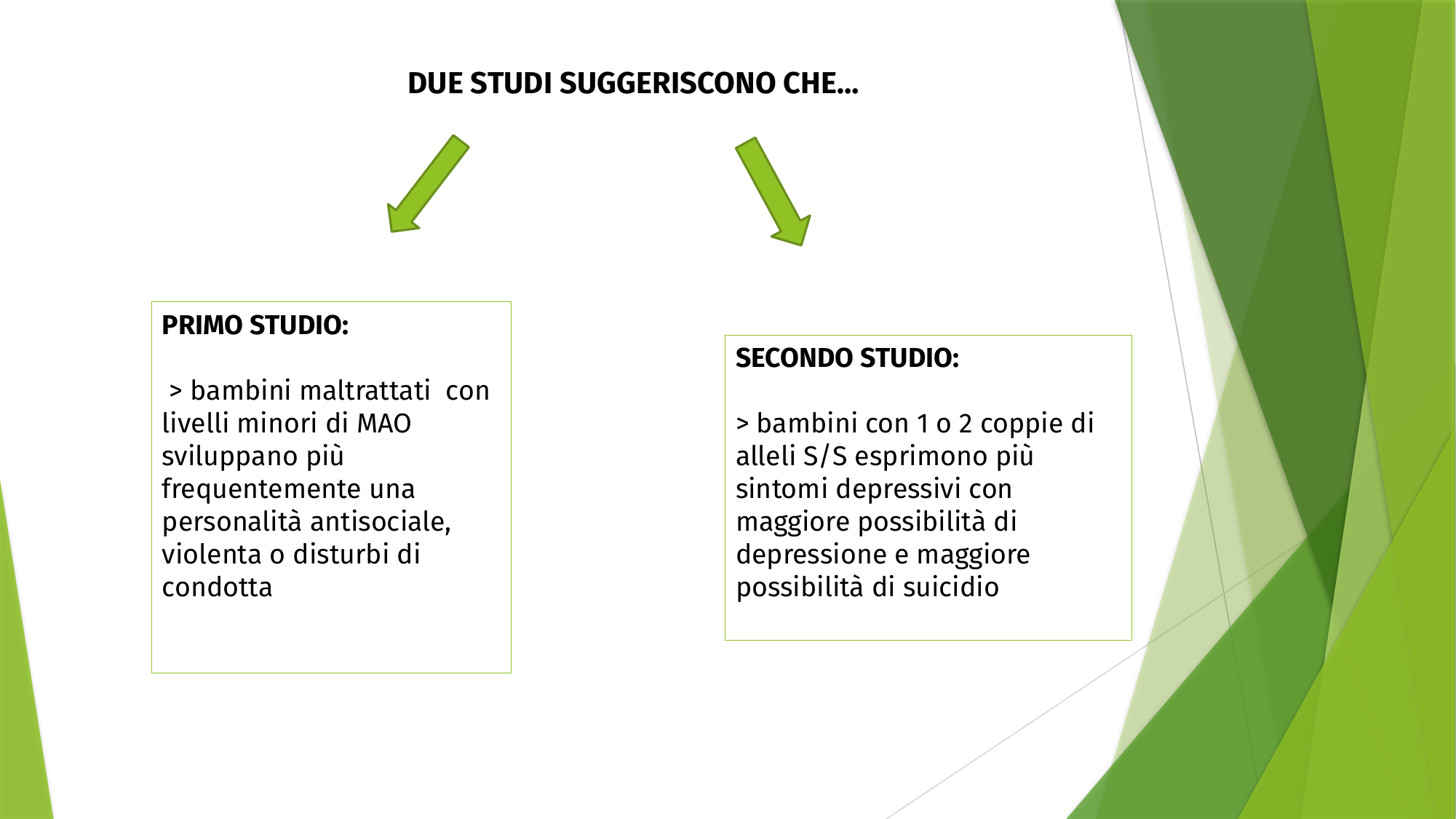

DUE STUDI SUGGERISCONO CHE…

PRIMO STUDIO:

 > bambini maltrattati  con livelli minori di MAO sviluppano più frequentemente una personalità antisociale, violenta o disturbi di condotta

SECONDO STUDIO:

> bambini con 1 o 2 coppie di alleli S/S esprimono più sintomi depressivi con maggiore possibilità di depressione e maggiore possibilità di suicidio